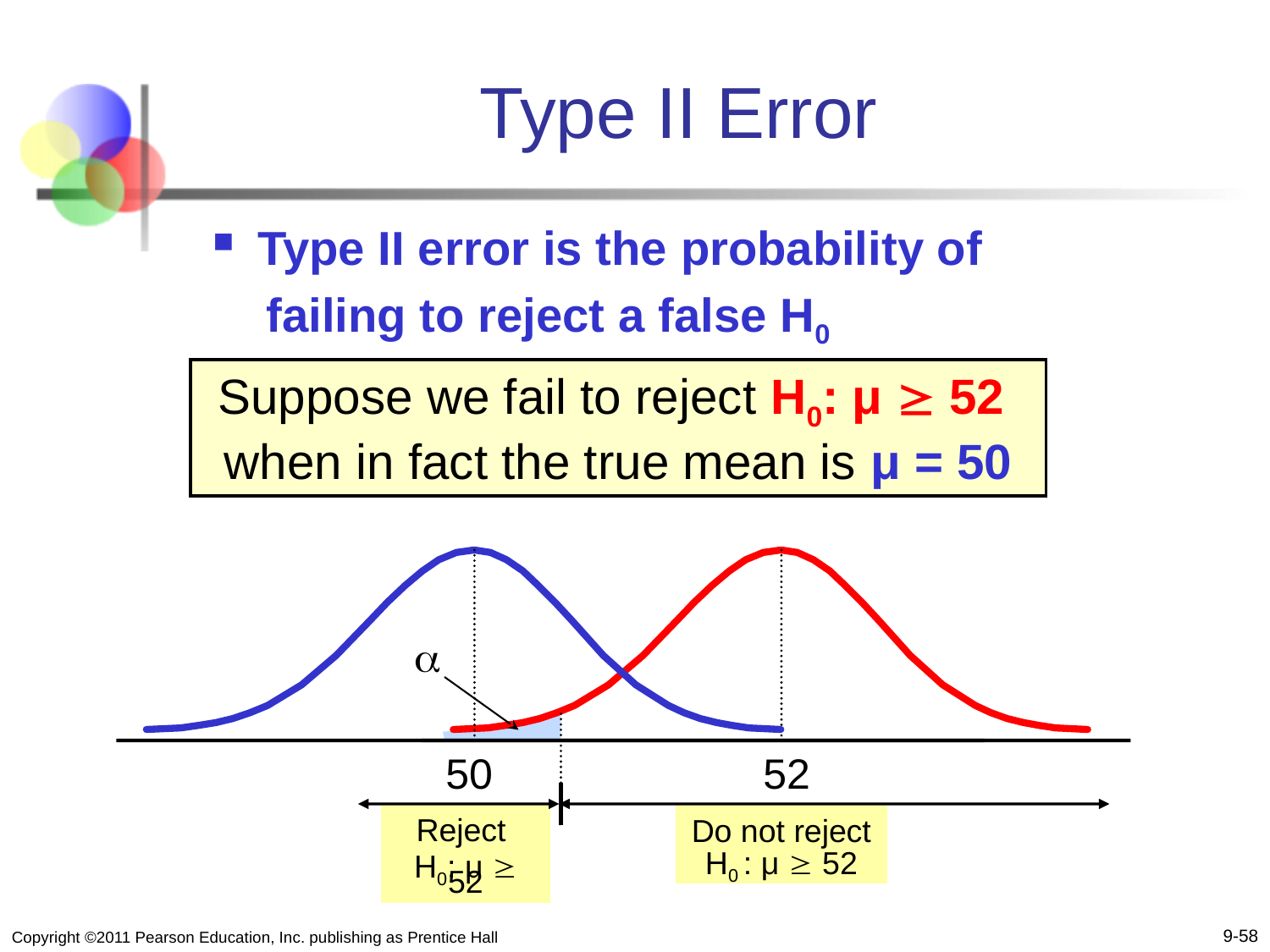

# Type II Error
Type II error is the probability of
    failing to reject a false H0
Suppose we fail to reject H0: μ ≥ 52
when in fact the true mean is μ = 50

α

50
52

Reject
H0: μ ≥ 52

Do not reject
H0 : μ ≥ 52
9-58
Copyright ©2011 Pearson Education, Inc. publishing as Prentice Hall